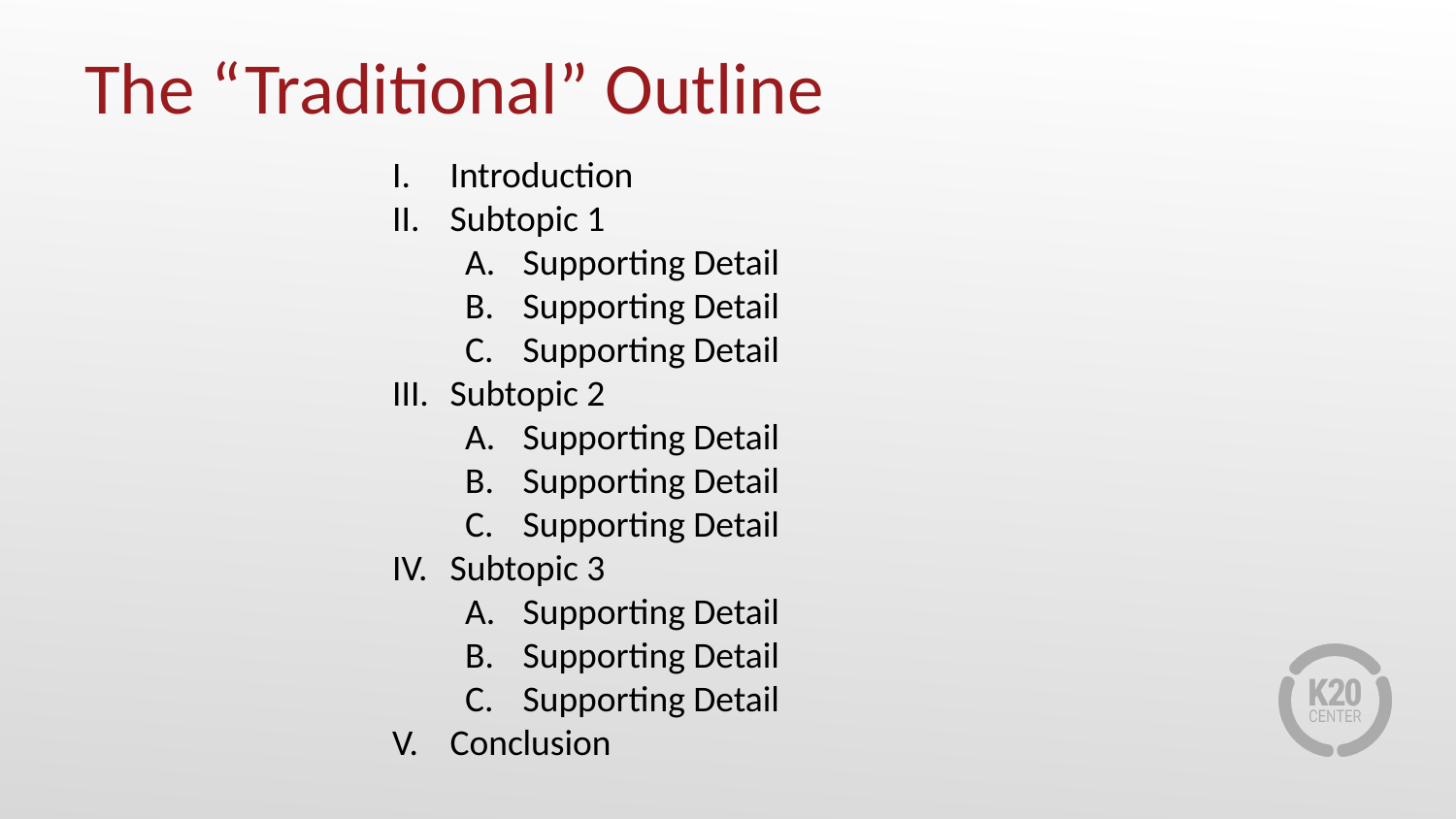

The “Traditional” Outline
Introduction
Subtopic 1
Supporting Detail
Supporting Detail
Supporting Detail
Subtopic 2
Supporting Detail
Supporting Detail
Supporting Detail
Subtopic 3
Supporting Detail
Supporting Detail
Supporting Detail
Conclusion